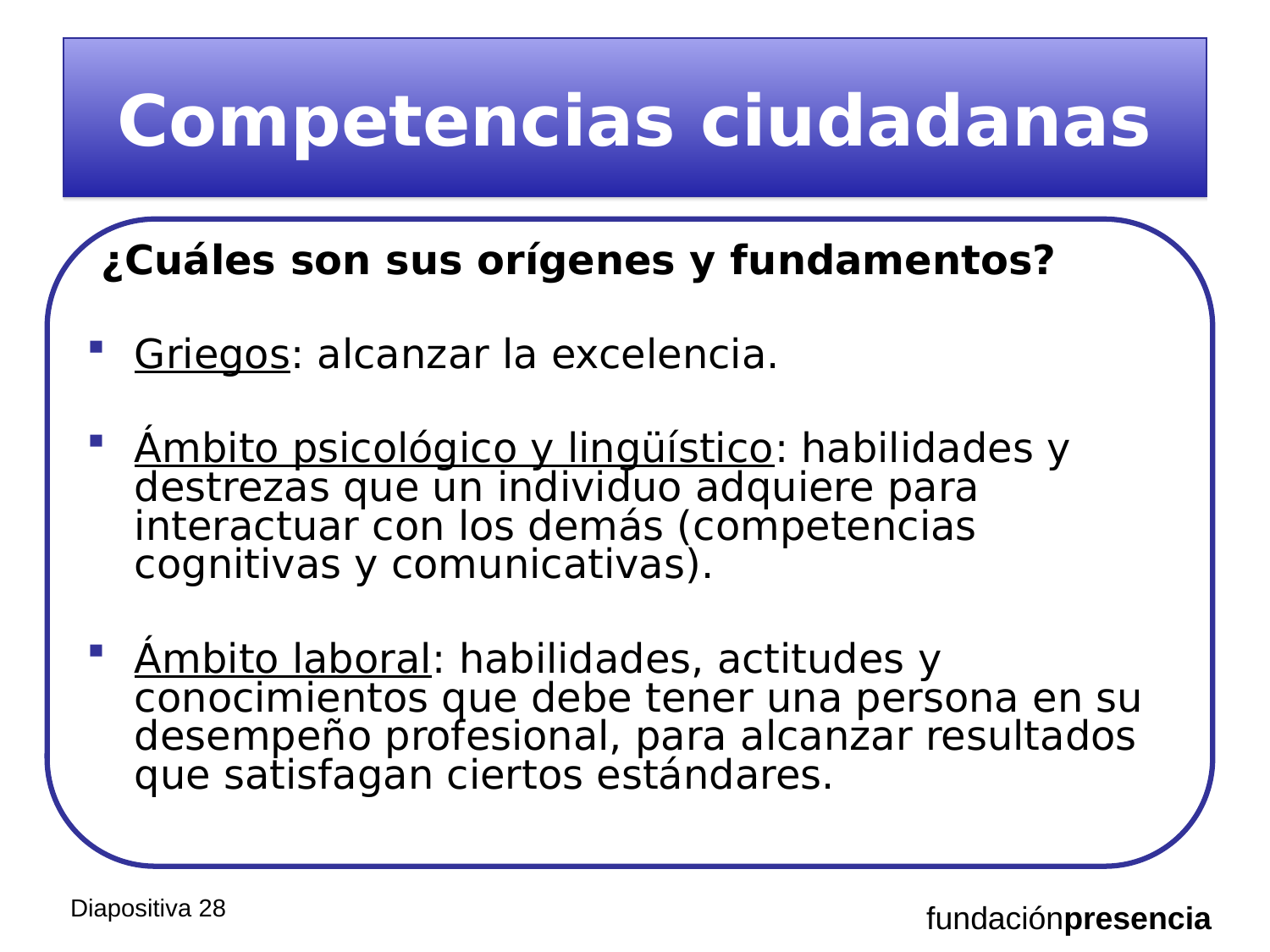

# Competencias ciudadanas

 ¿Cuáles son sus orígenes y fundamentos?

Griegos: alcanzar la excelencia.

Ámbito psicológico y lingüístico: habilidades y destrezas que un individuo adquiere para interactuar con los demás (competencias cognitivas y comunicativas).

Ámbito laboral: habilidades, actitudes y conocimientos que debe tener una persona en su desempeño profesional, para alcanzar resultados que satisfagan ciertos estándares.
Diapositiva 28